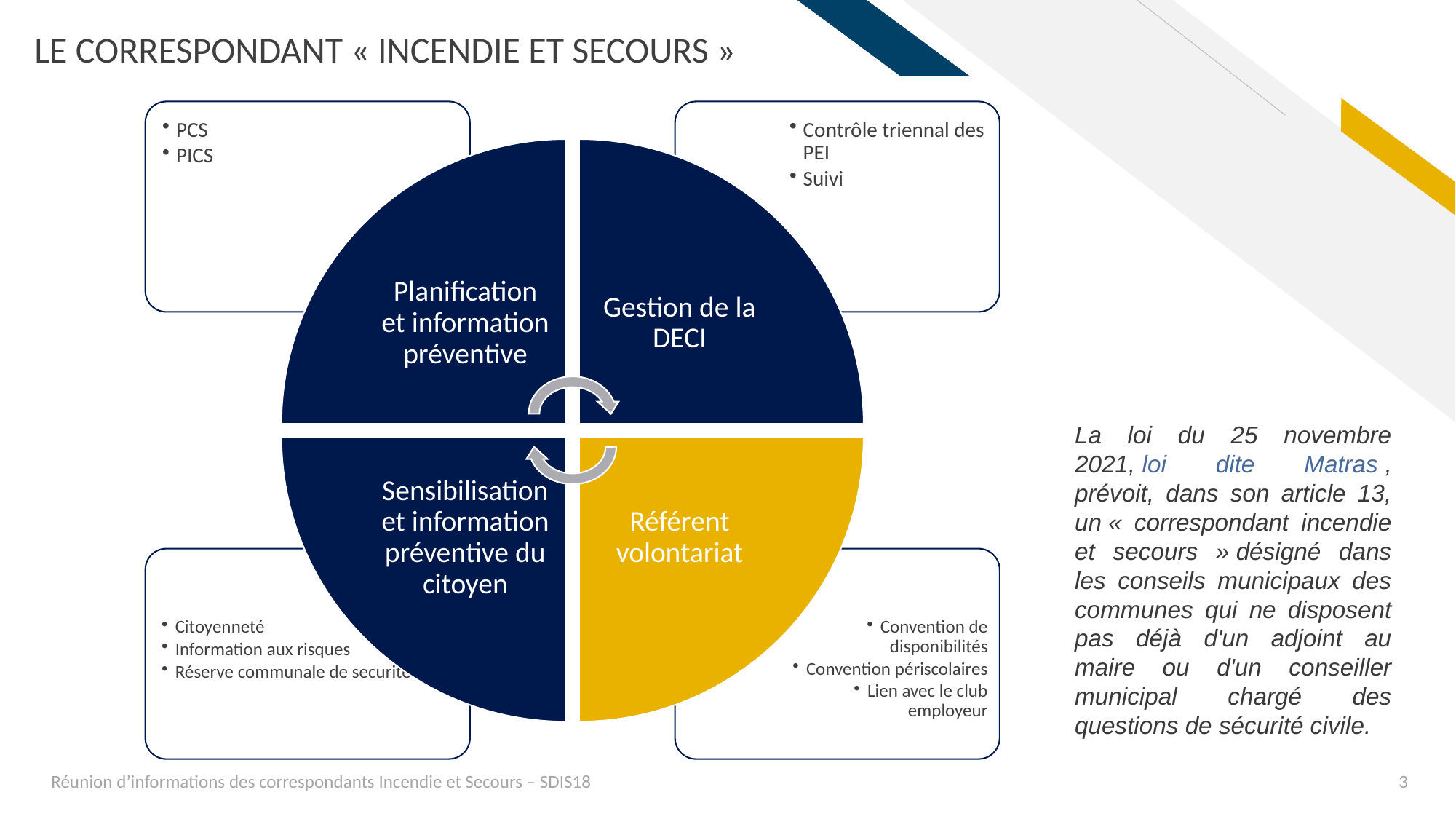

LE CORRESPONDANT « INCENDIE ET SECOURS »
Convention de disponibilités
Convention périscolaires
Lien avec le club employeur
Citoyenneté
Information aux risques
Réserve communale de securité civile
Contrôle triennal des PEI
Suivi
PCS
PICS

Planification et information préventive
Gestion de la DECI
Référent volontariat
Sensibilisation et information préventive du citoyen
La loi du 25 novembre 2021, loi dite Matras , prévoit, dans son article 13, un « correspondant incendie et secours » désigné dans les conseils municipaux des communes qui ne disposent pas déjà d'un adjoint au maire ou d'un conseiller municipal chargé des questions de sécurité civile.
Réunion d’informations des correspondants Incendie et Secours – SDIS18
3